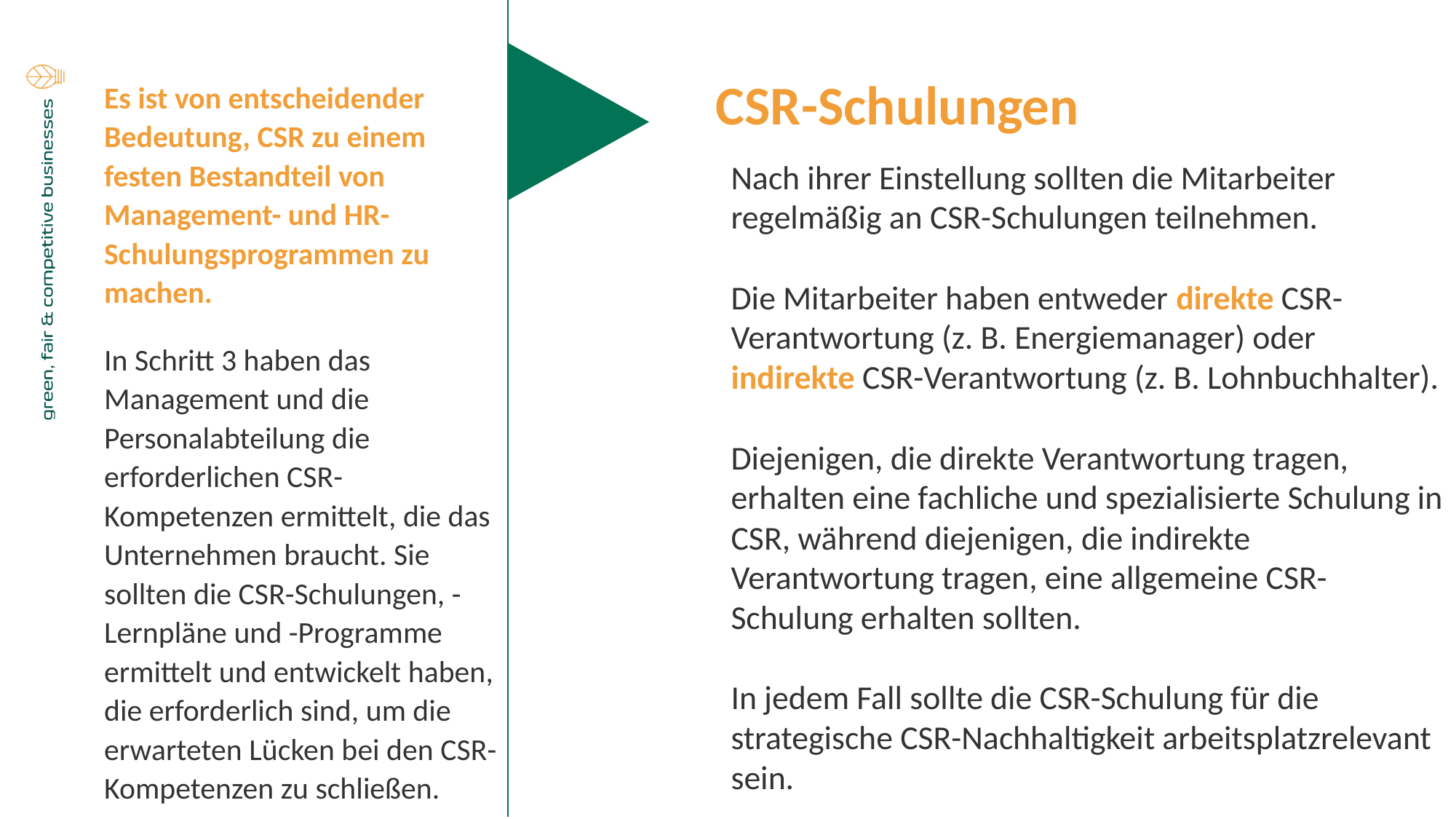

Es ist von entscheidender Bedeutung, CSR zu einem festen Bestandteil von Management- und HR-Schulungsprogrammen zu machen.
In Schritt 3 haben das Management und die Personalabteilung die erforderlichen CSR-Kompetenzen ermittelt, die das Unternehmen braucht. Sie sollten die CSR-Schulungen, -Lernpläne und -Programme ermittelt und entwickelt haben, die erforderlich sind, um die erwarteten Lücken bei den CSR-Kompetenzen zu schließen.
CSR-Schulungen

Nach ihrer Einstellung sollten die Mitarbeiter regelmäßig an CSR-Schulungen teilnehmen.

Die Mitarbeiter haben entweder direkte CSR-Verantwortung (z. B. Energiemanager) oder indirekte CSR-Verantwortung (z. B. Lohnbuchhalter).

Diejenigen, die direkte Verantwortung tragen, erhalten eine fachliche und spezialisierte Schulung in CSR, während diejenigen, die indirekte Verantwortung tragen, eine allgemeine CSR-Schulung erhalten sollten.

In jedem Fall sollte die CSR-Schulung für die strategische CSR-Nachhaltigkeit arbeitsplatzrelevant sein.